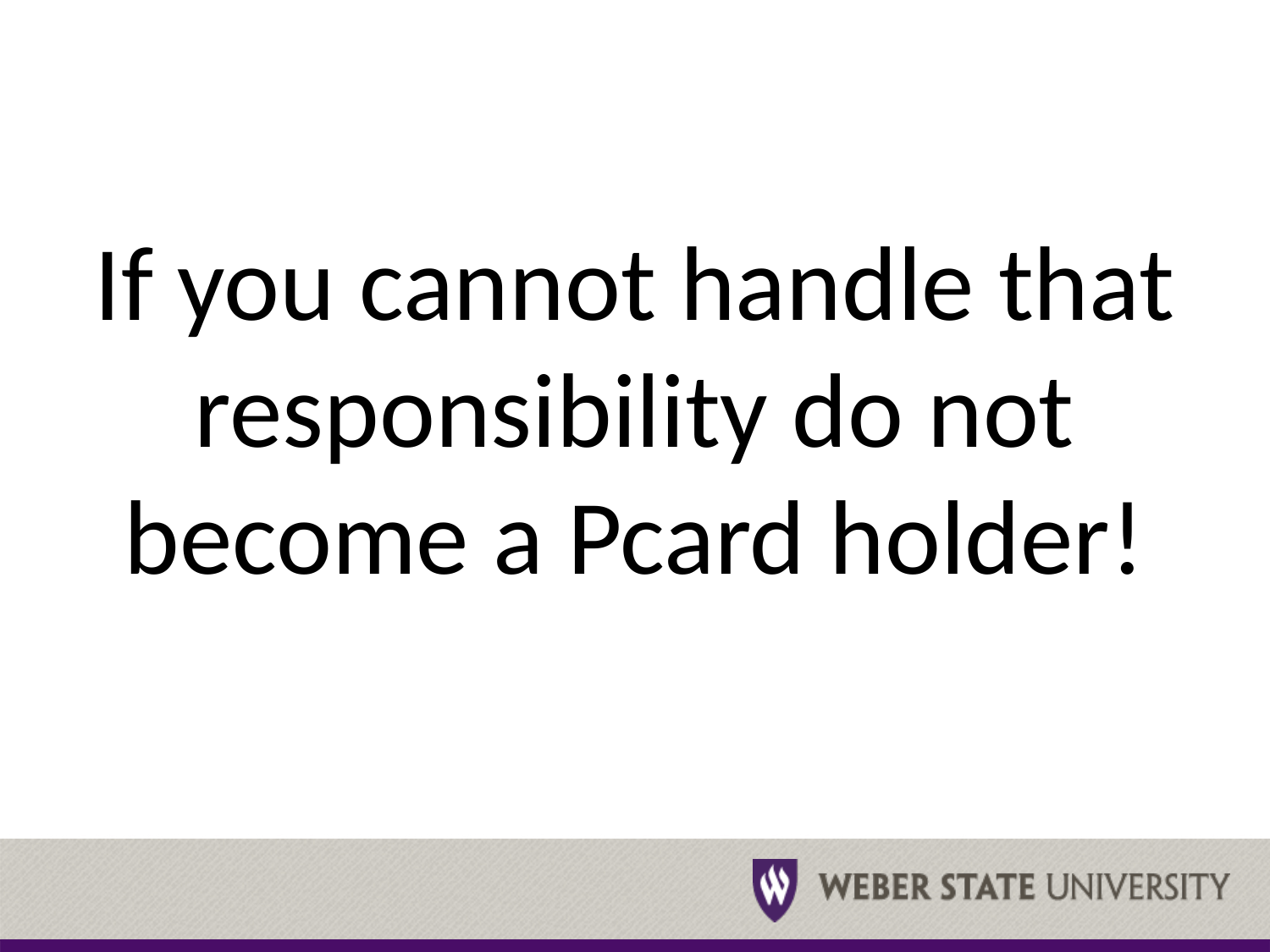

If you cannot handle that responsibility do not become a Pcard holder!